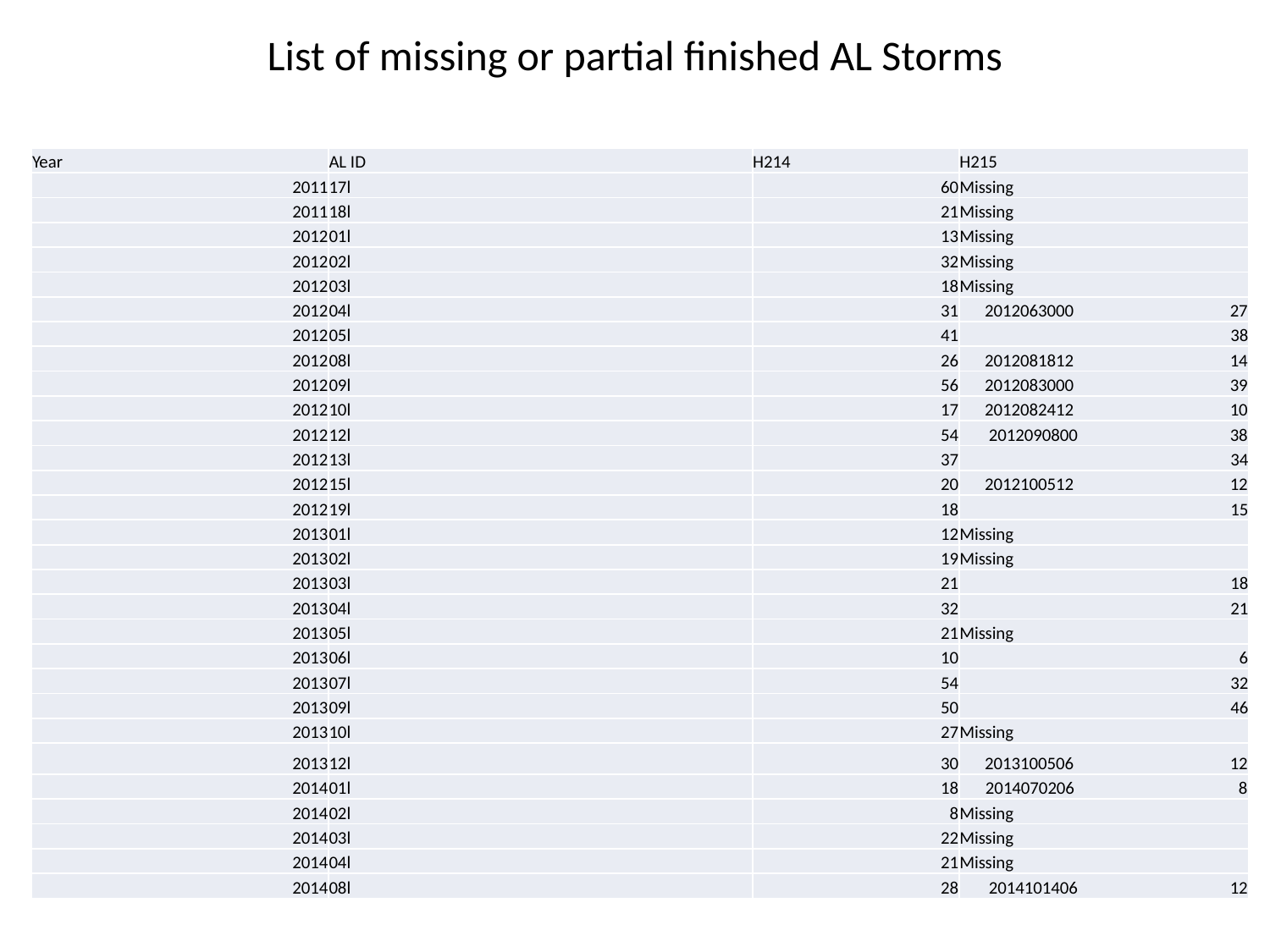

List of missing or partial finished AL Storms
| Year | AL ID | H214 | H215 |
| --- | --- | --- | --- |
| 2011 | 17l | 60 | Missing |
| 2011 | 18l | 21 | Missing |
| 2012 | 01l | 13 | Missing |
| 2012 | 02l | 32 | Missing |
| 2012 | 03l | 18 | Missing |
| 2012 | 04l | 31 | 2012063000 27 |
| 2012 | 05l | 41 | 38 |
| 2012 | 08l | 26 | 2012081812 14 |
| 2012 | 09l | 56 | 2012083000 39 |
| 2012 | 10l | 17 | 2012082412 10 |
| 2012 | 12l | 54 | 2012090800 38 |
| 2012 | 13l | 37 | 34 |
| 2012 | 15l | 20 | 2012100512 12 |
| 2012 | 19l | 18 | 15 |
| 2013 | 01l | 12 | Missing |
| 2013 | 02l | 19 | Missing |
| 2013 | 03l | 21 | 18 |
| 2013 | 04l | 32 | 21 |
| 2013 | 05l | 21 | Missing |
| 2013 | 06l | 10 | 6 |
| 2013 | 07l | 54 | 32 |
| 2013 | 09l | 50 | 46 |
| 2013 | 10l | 27 | Missing |
| 2013 | 12l | 30 | 2013100506 12 |
| 2014 | 01l | 18 | 2014070206 8 |
| 2014 | 02l | 8 | Missing |
| 2014 | 03l | 22 | Missing |
| 2014 | 04l | 21 | Missing |
| 2014 | 08l | 28 | 2014101406 12 |